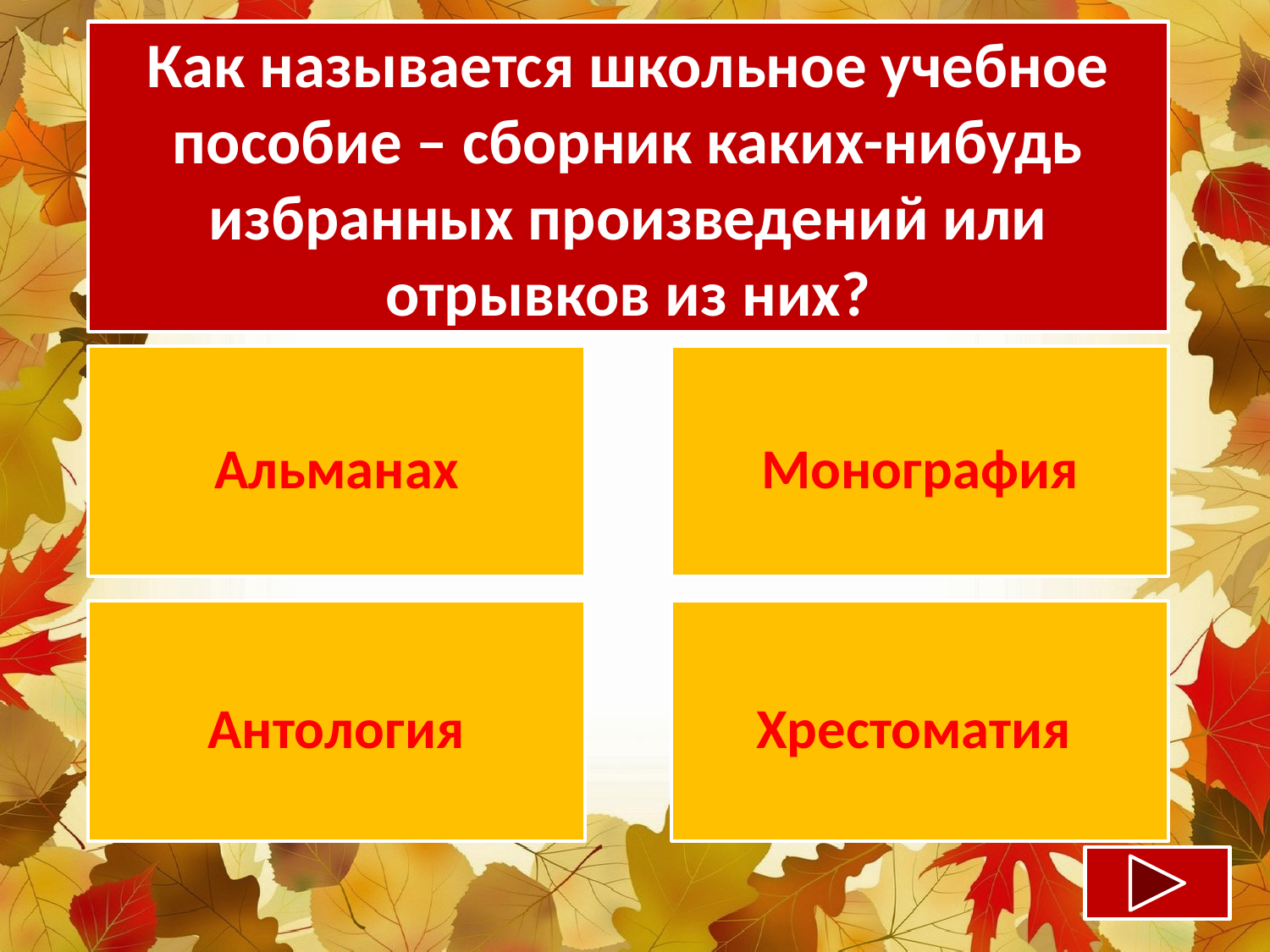

Как называется школьное учебное пособие – сборник каких-нибудь избранных произведений или отрывков из них?
Альманах
Монография
Антология
Хрестоматия